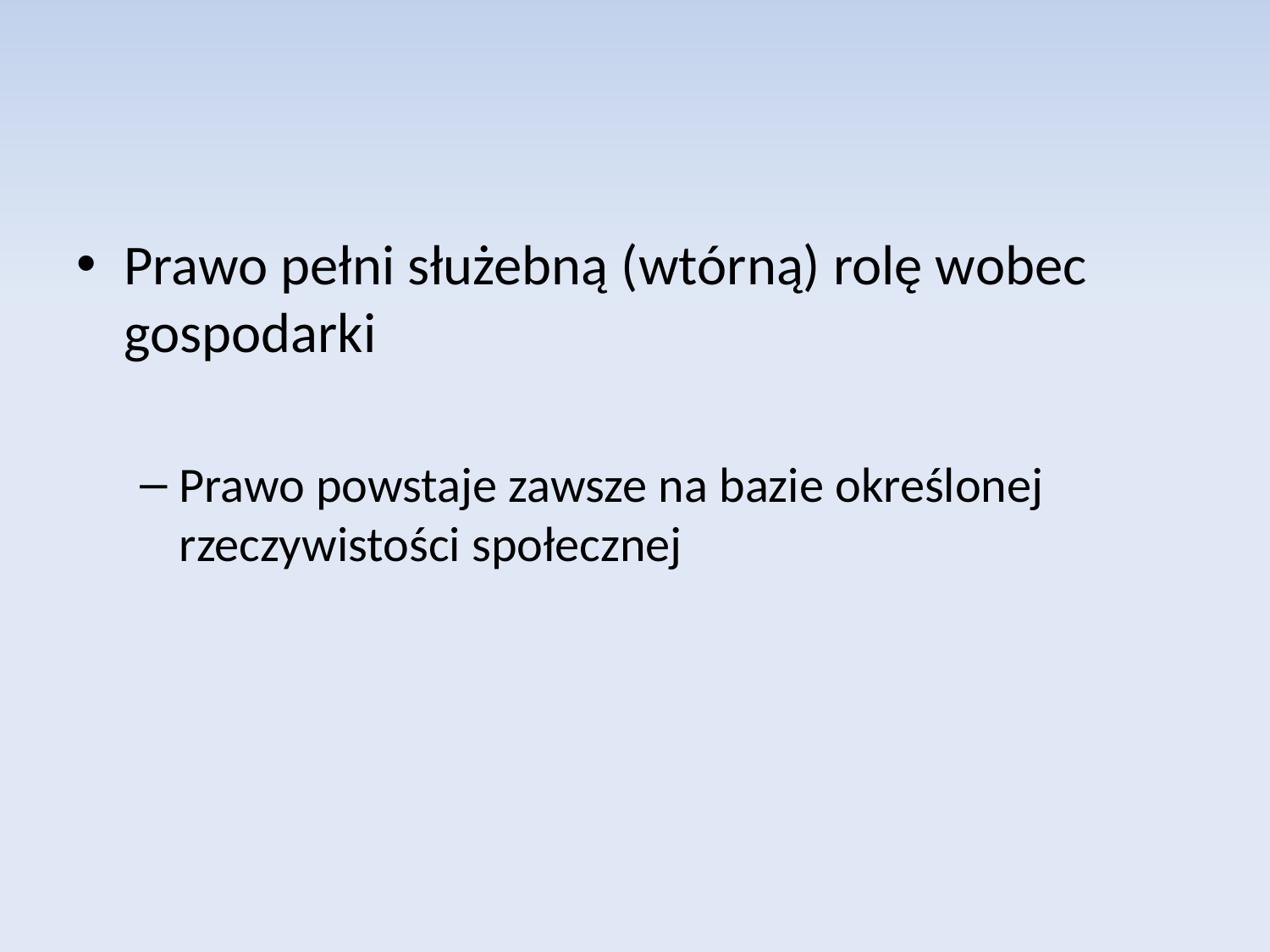

Prawo pełni służebną (wtórną) rolę wobec gospodarki

Prawo powstaje zawsze na bazie określonej rzeczywistości społecznej